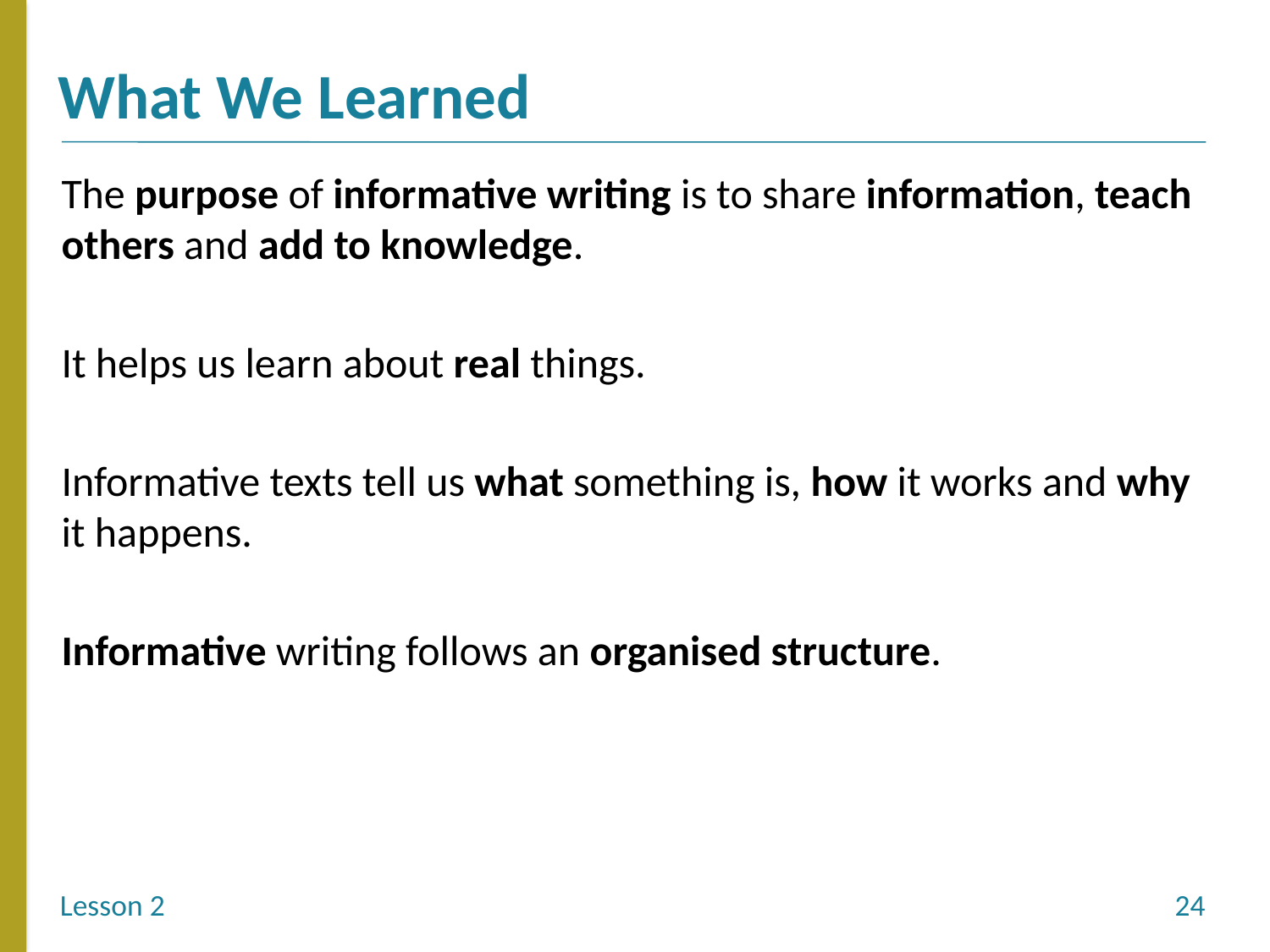

The purpose of informative writing is to share information, teach others and add to knowledge.

It helps us learn about real things.

Informative texts tell us what something is, how it works and why it happens.

Informative writing follows an organised structure.